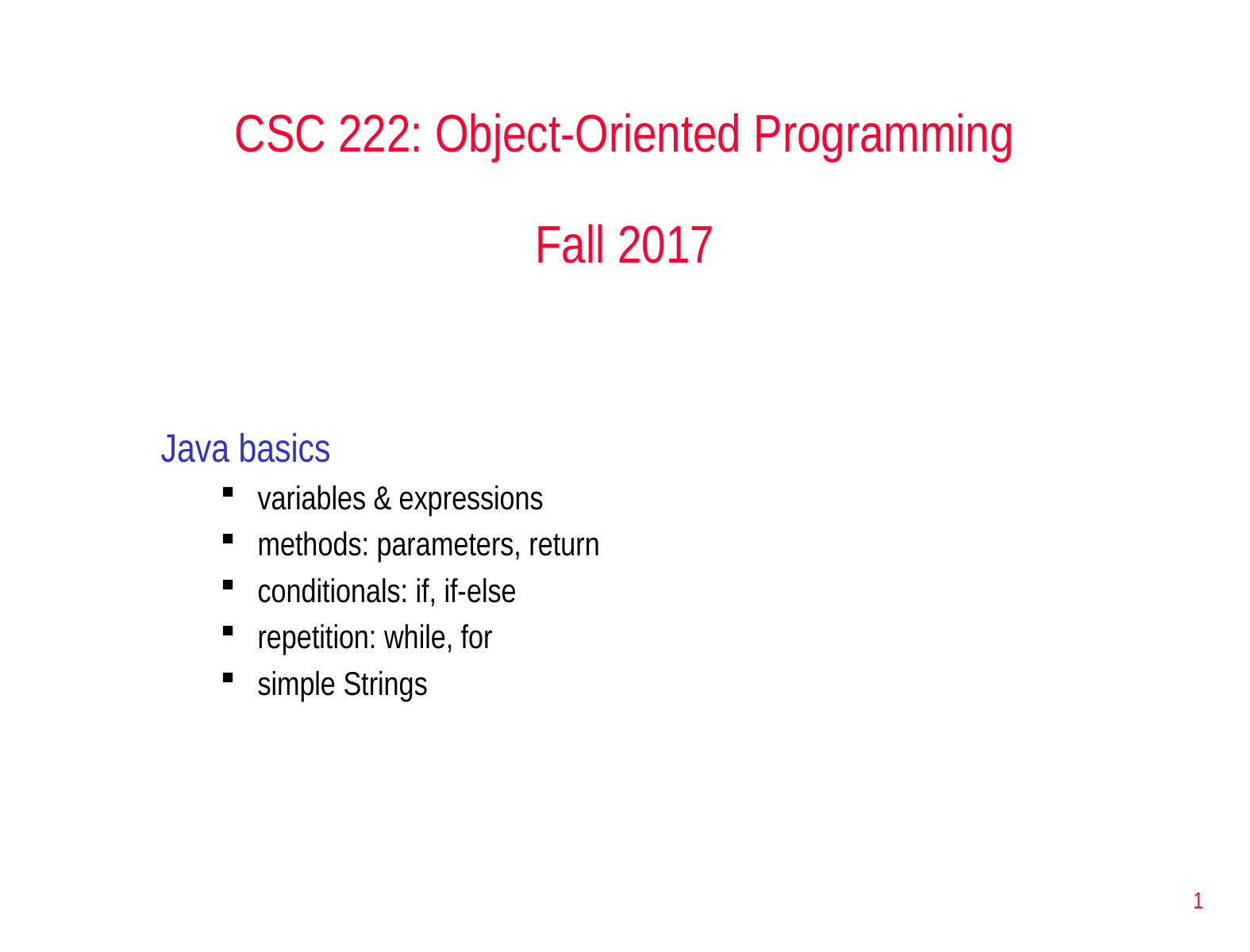

CSC 222: Object-Oriented Programming
Fall 2017
Java basics
variables & expressions
methods: parameters, return
conditionals: if, if-else
repetition: while, for
simple Strings

1